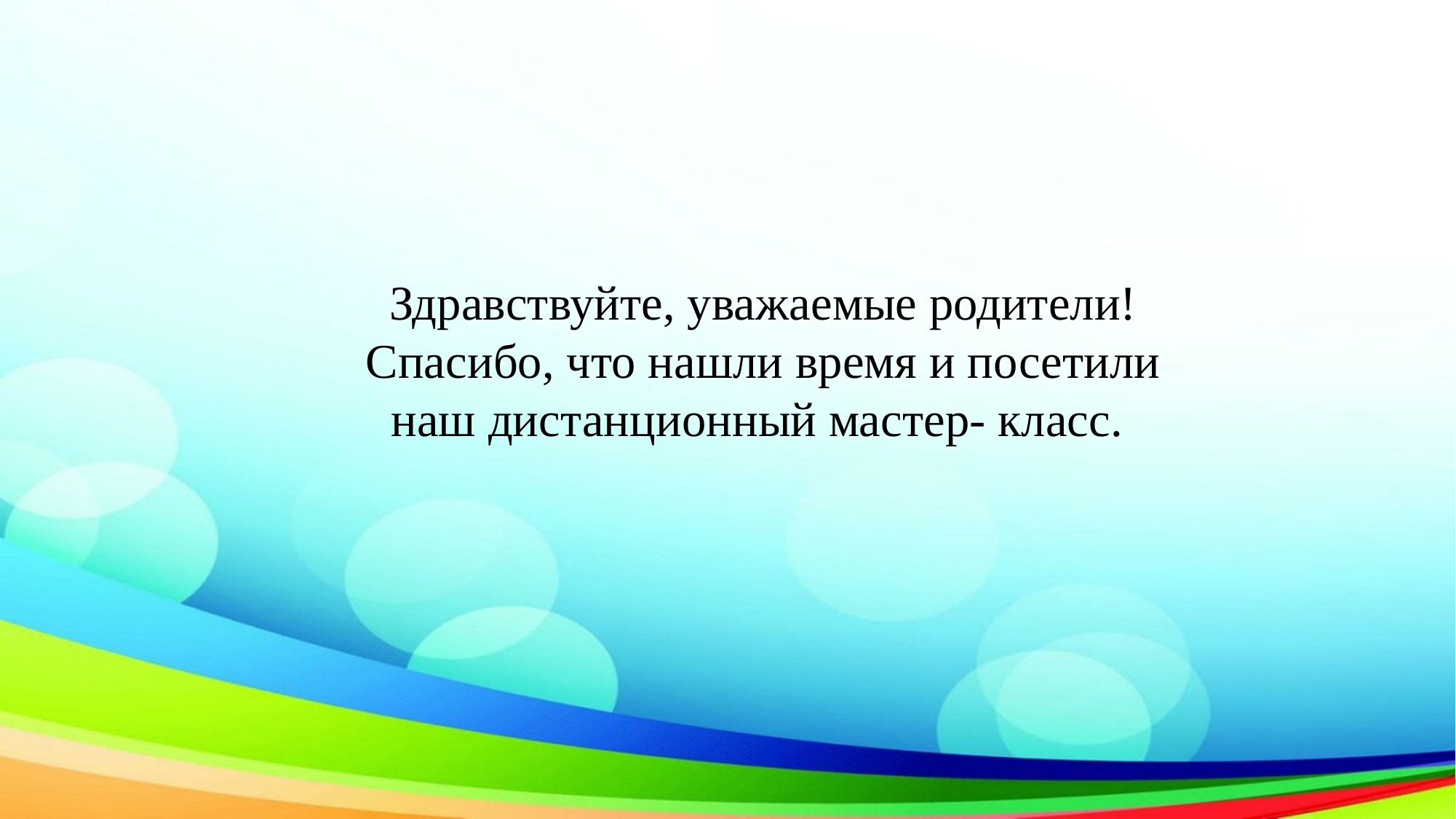

Здравствуйте, уважаемые родители! Спасибо, что нашли время и посетили наш дистанционный мастер- класс.